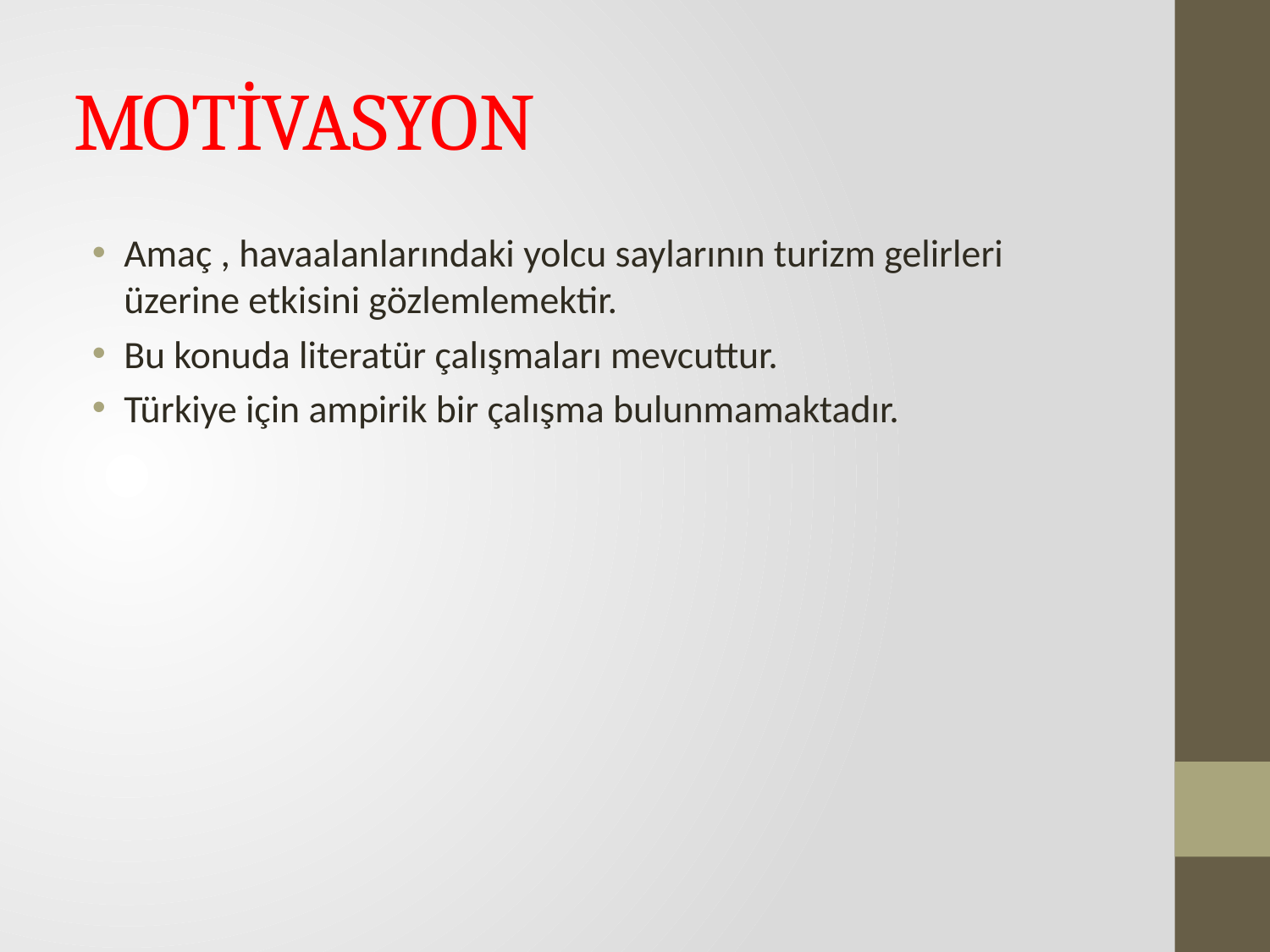

# MOTİVASYON
Amaç , havaalanlarındaki yolcu saylarının turizm gelirleri üzerine etkisini gözlemlemektir.
Bu konuda literatür çalışmaları mevcuttur.
Türkiye için ampirik bir çalışma bulunmamaktadır.